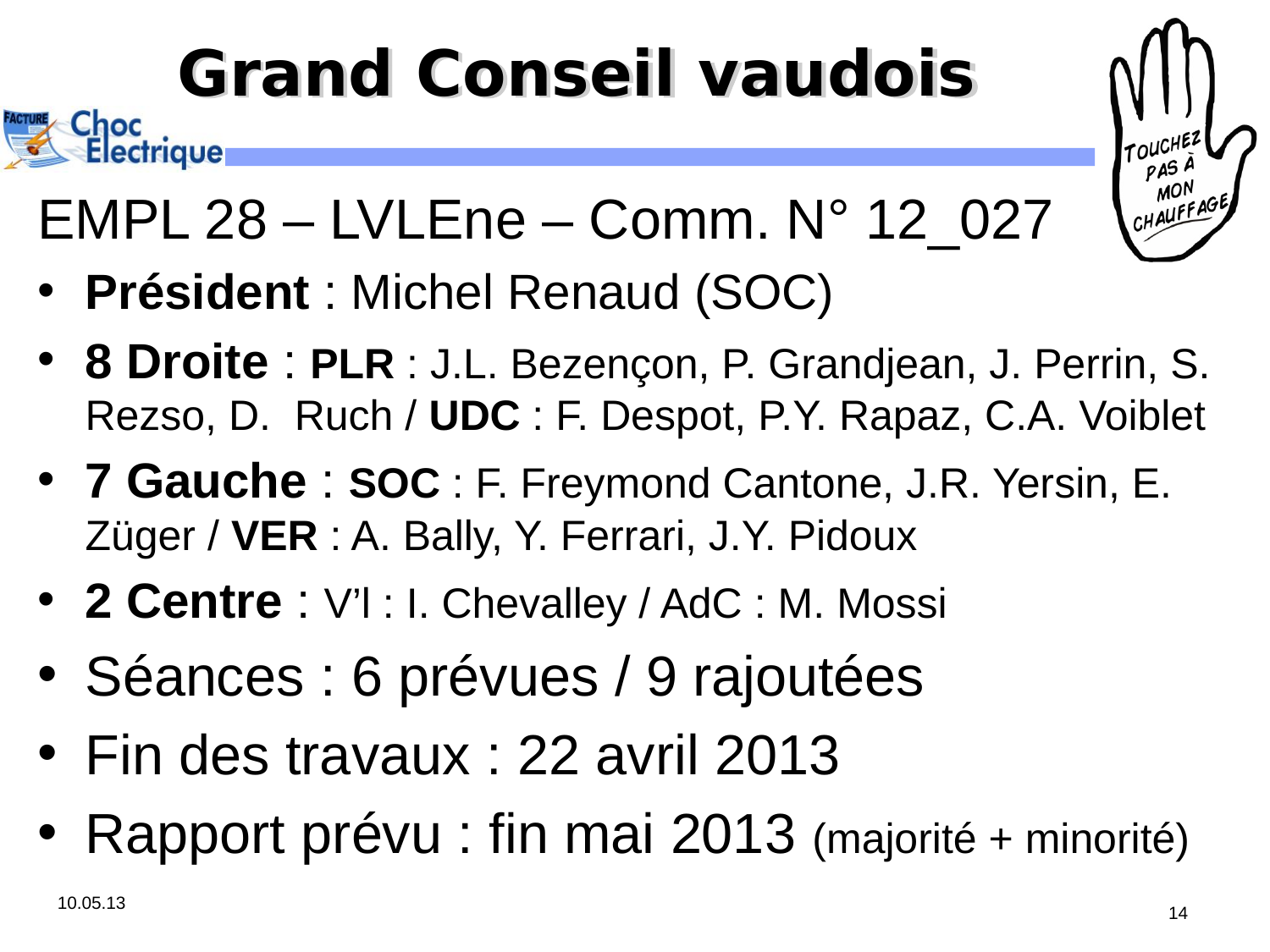

# Grand Conseil vaudois
EMPL 28 – LVLEne – Comm. N° 12_027
Président : Michel Renaud (SOC)
8 Droite : PLR : J.L. Bezençon, P. Grandjean, J. Perrin, S. Rezso, D.  Ruch / UDC : F. Despot, P.Y. Rapaz, C.A. Voiblet
7 Gauche : SOC : F. Freymond Cantone, J.R. Yersin, E. Züger / VER : A. Bally, Y. Ferrari, J.Y. Pidoux
2 Centre : V’l : I. Chevalley / AdC : M. Mossi
Séances : 6 prévues / 9 rajoutées
Fin des travaux : 22 avril 2013
Rapport prévu : fin mai 2013 (majorité + minorité)